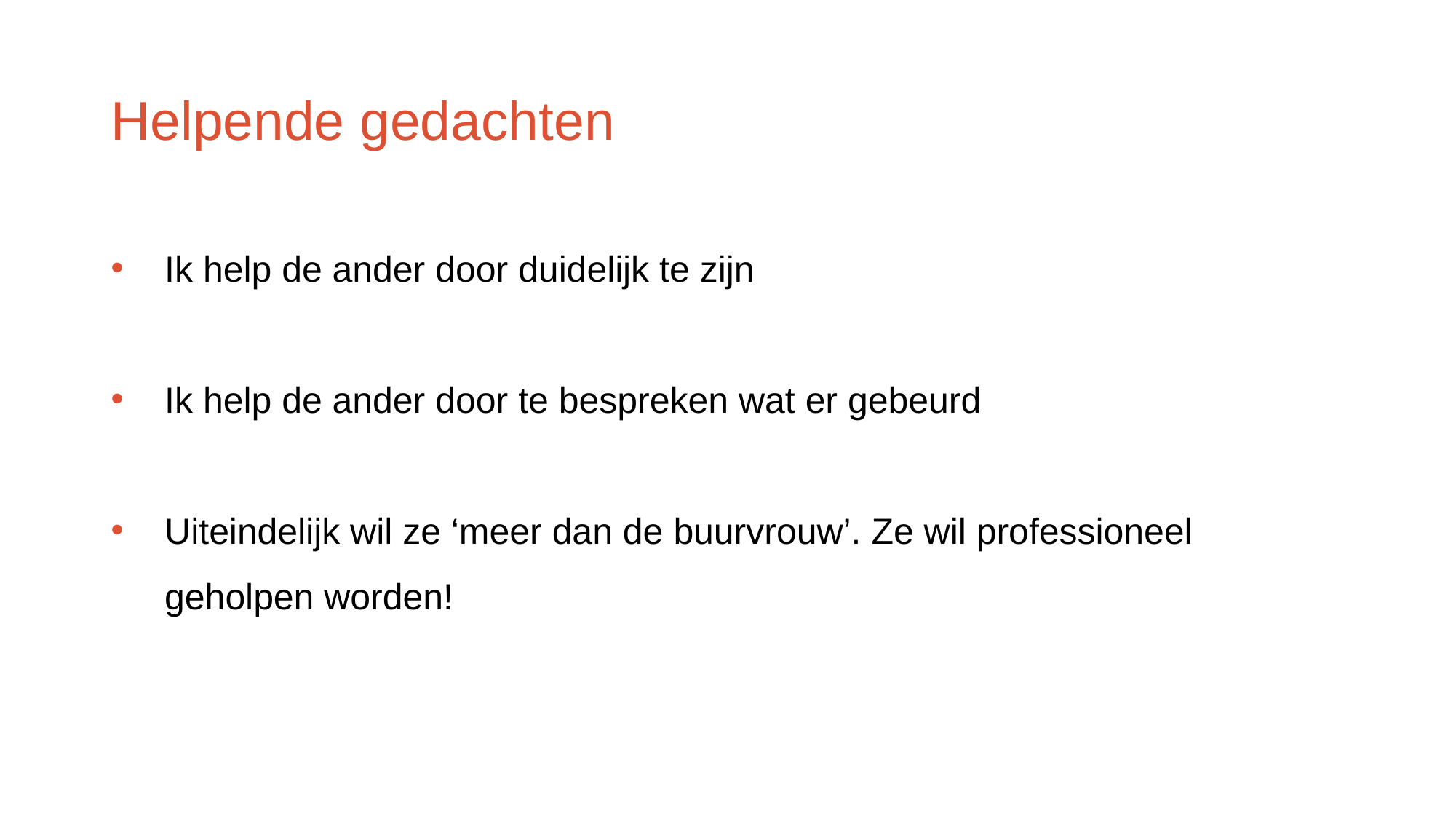

# Helpende gedachten
Ik help de ander door duidelijk te zijn

Ik help de ander door te bespreken wat er gebeurd

Uiteindelijk wil ze ‘meer dan de buurvrouw’. Ze wil professioneel geholpen worden!